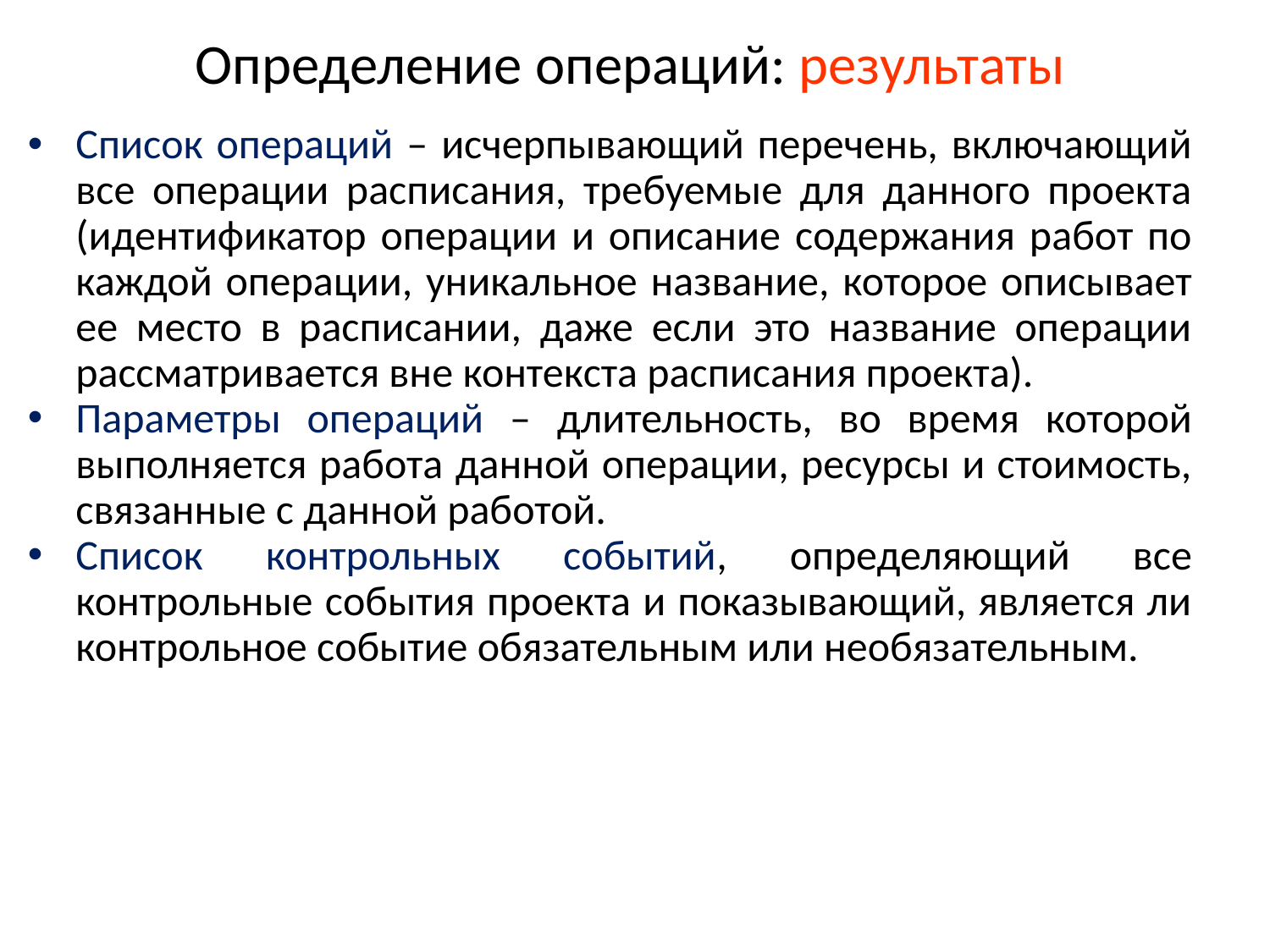

# Определение операций: результаты
Список операций – исчерпывающий перечень, включающий все операции расписания, требуемые для данного проекта (идентификатор операции и описание содержания работ по каждой операции, уникальное название, которое описывает ее место в расписании, даже если это название операции рассматривается вне контекста расписания проекта).
Параметры операций – длительность, во время которой выполняется работа данной операции, ресурсы и стоимость, связанные с данной работой.
Список контрольных событий, определяющий все контрольные события проекта и показывающий, является ли контрольное событие обязательным или необязательным.